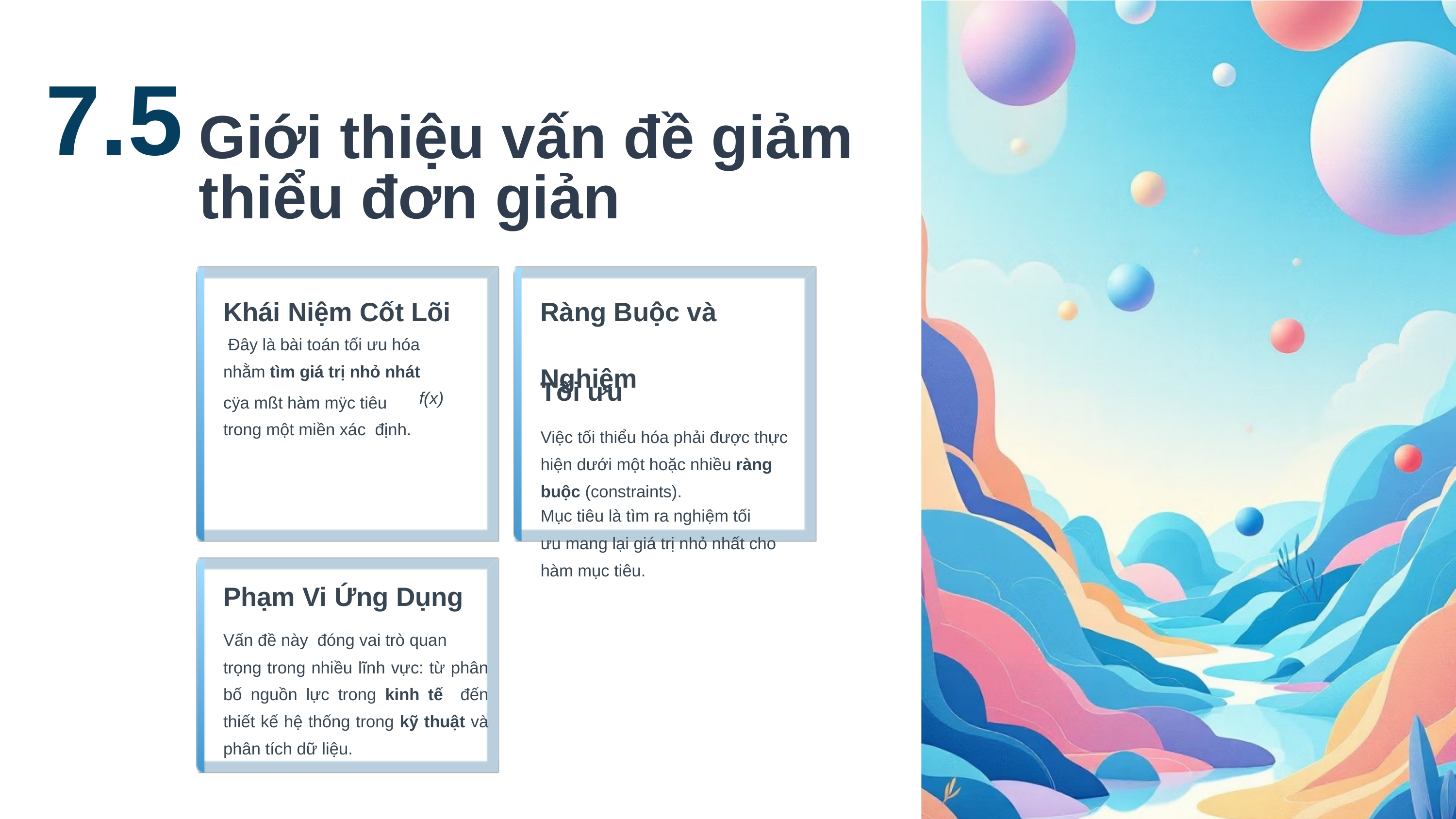

7.5

Giới thiệu vấn đề giảm
thiểu đơn giản
Khái Niệm Cốt Lõi
 Đây là bài toán tối ưu hóa nhằm tìm giá trị nhỏ nhát
Ràng Buộc và Nghiệm
Tối ưu

Việc tối thiểu hóa phải được thực hiện dưới một hoặc nhiều ràng buộc (constraints).
Mục tiêu là tìm ra nghiệm tối
ưu mang lại giá trị nhỏ nhất cho hàm mục tiêu.

cÿa mßt hàm mÿc tiêu
f(x)
trong một miền xác  định.

Phạm Vi Ứng Dụng

Vấn đề này  đóng vai trò quan
trọng trong nhiều lĩnh vực: từ phân bố nguồn lực trong kinh tế  đến thiết kế hệ thống trong kỹ thuật và phân tích dữ liệu.